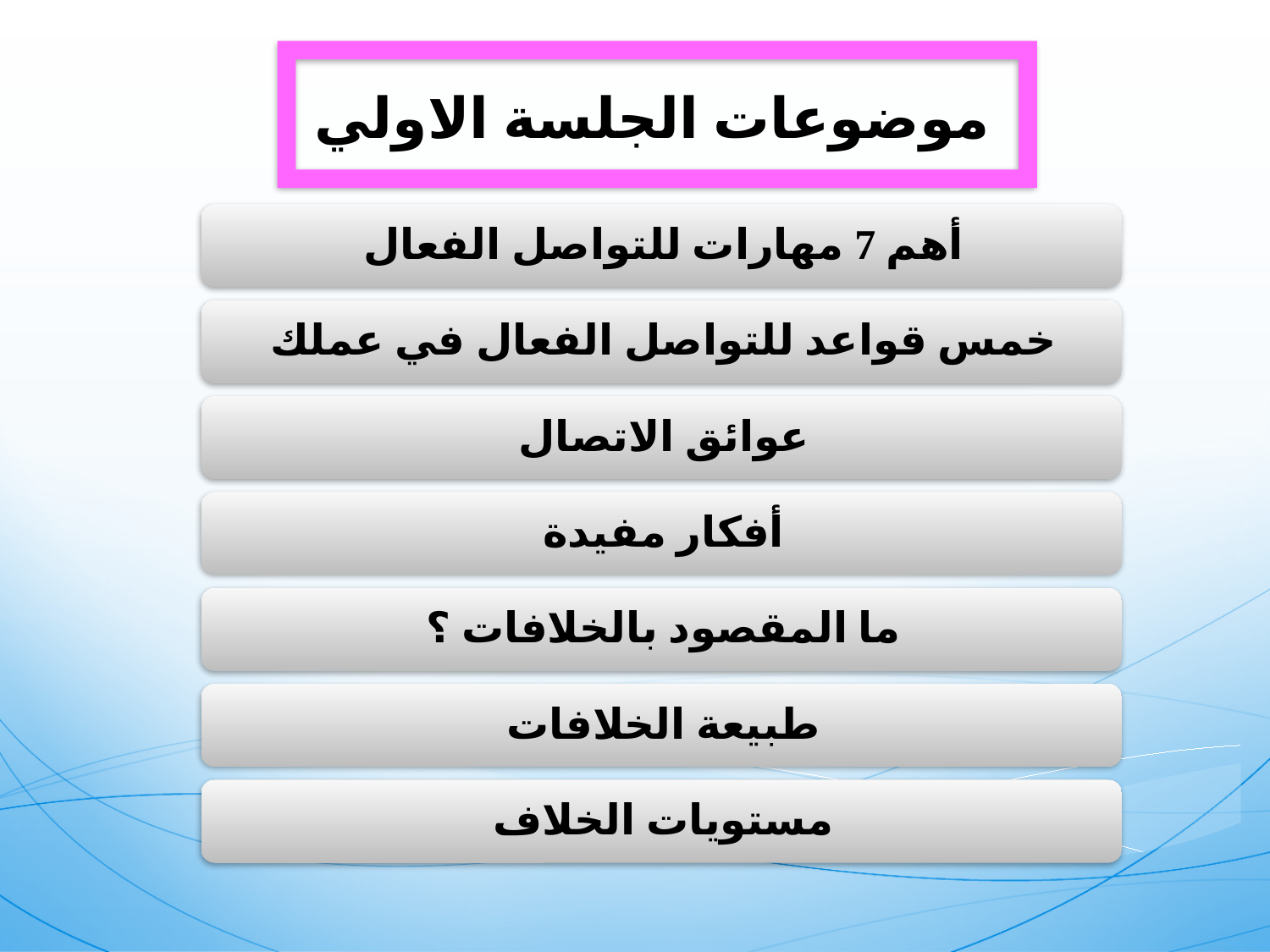

موضوعات الجلسة الاولي
أهم 7 مهارات للتواصل الفعال
خمس قواعد للتواصل الفعال في عملك
عوائق الاتصال
أفكار مفيدة
ما المقصود بالخلافات ؟
طبيعة الخلافات
مستويات الخلاف